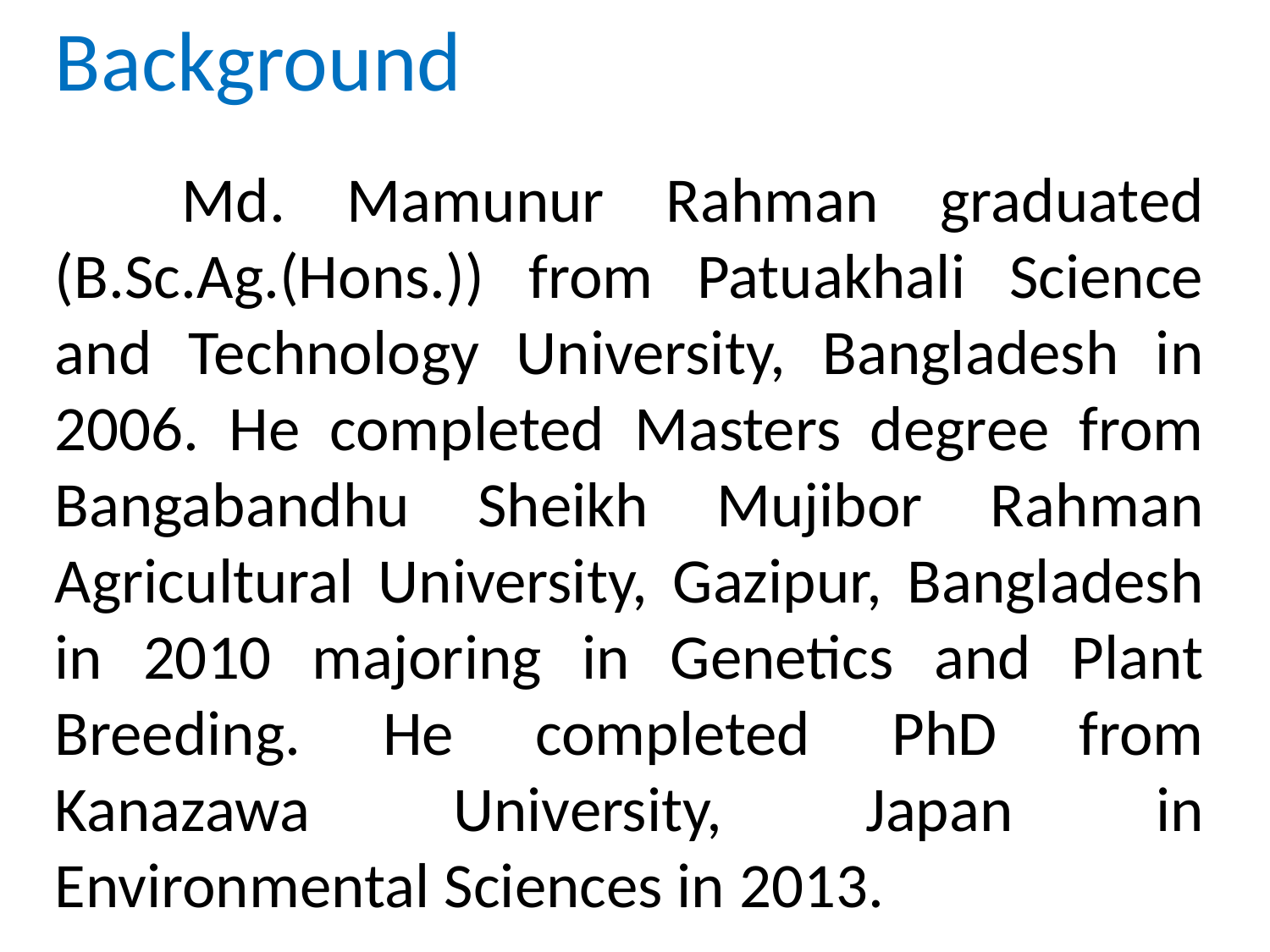

Background

	Md. Mamunur Rahman graduated (B.Sc.Ag.(Hons.)) from Patuakhali Science and Technology University, Bangladesh in 2006. He completed Masters degree from Bangabandhu Sheikh Mujibor Rahman Agricultural University, Gazipur, Bangladesh in 2010 majoring in Genetics and Plant Breeding. He completed PhD from Kanazawa University, Japan in Environmental Sciences in 2013.